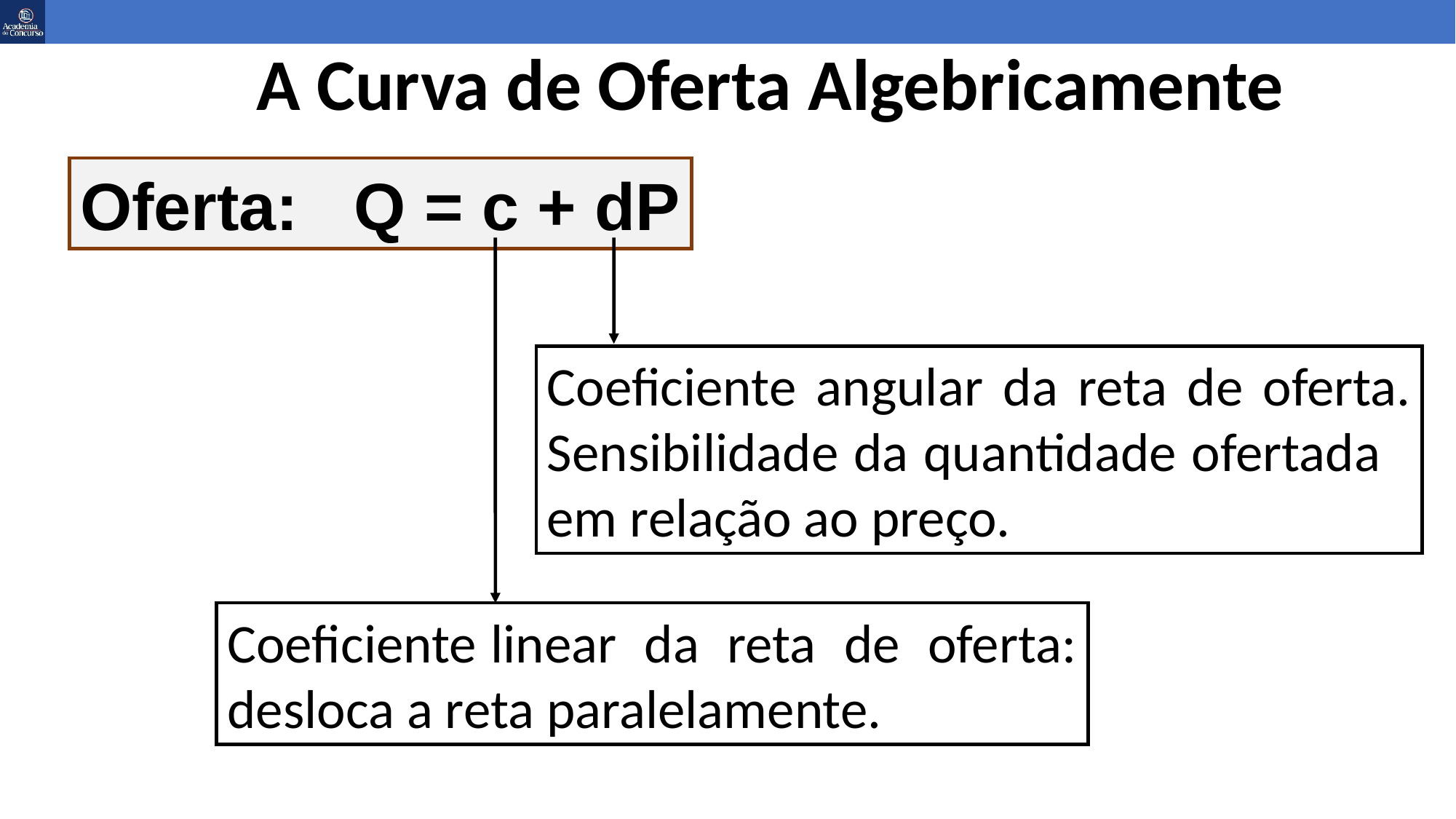

# A Curva de Oferta Algebricamente
Oferta:   Q = c + dP

Coeficiente angular da reta de oferta. Sensibilidade da quantidade ofertada   em relação ao preço.
Coeficiente linear  da  reta  de  oferta: desloca a reta paralelamente.